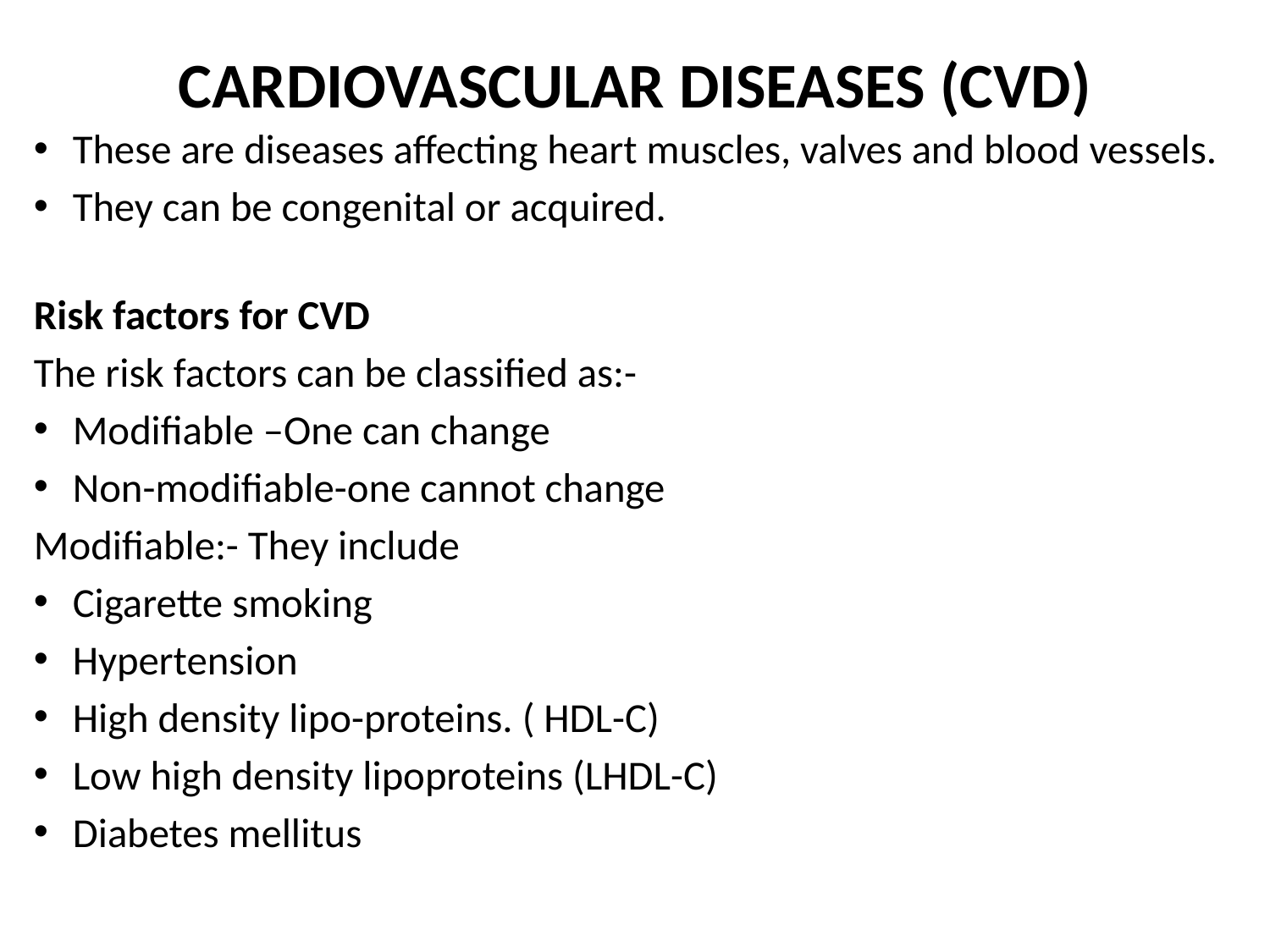

# CARDIOVASCULAR DISEASES (CVD)
These are diseases affecting heart muscles, valves and blood vessels.
They can be congenital or acquired.

Risk factors for CVD
The risk factors can be classified as:-
Modifiable –One can change
Non-modifiable-one cannot change
Modifiable:- They include
Cigarette smoking
Hypertension
High density lipo-proteins. ( HDL-C)
Low high density lipoproteins (LHDL-C)
Diabetes mellitus